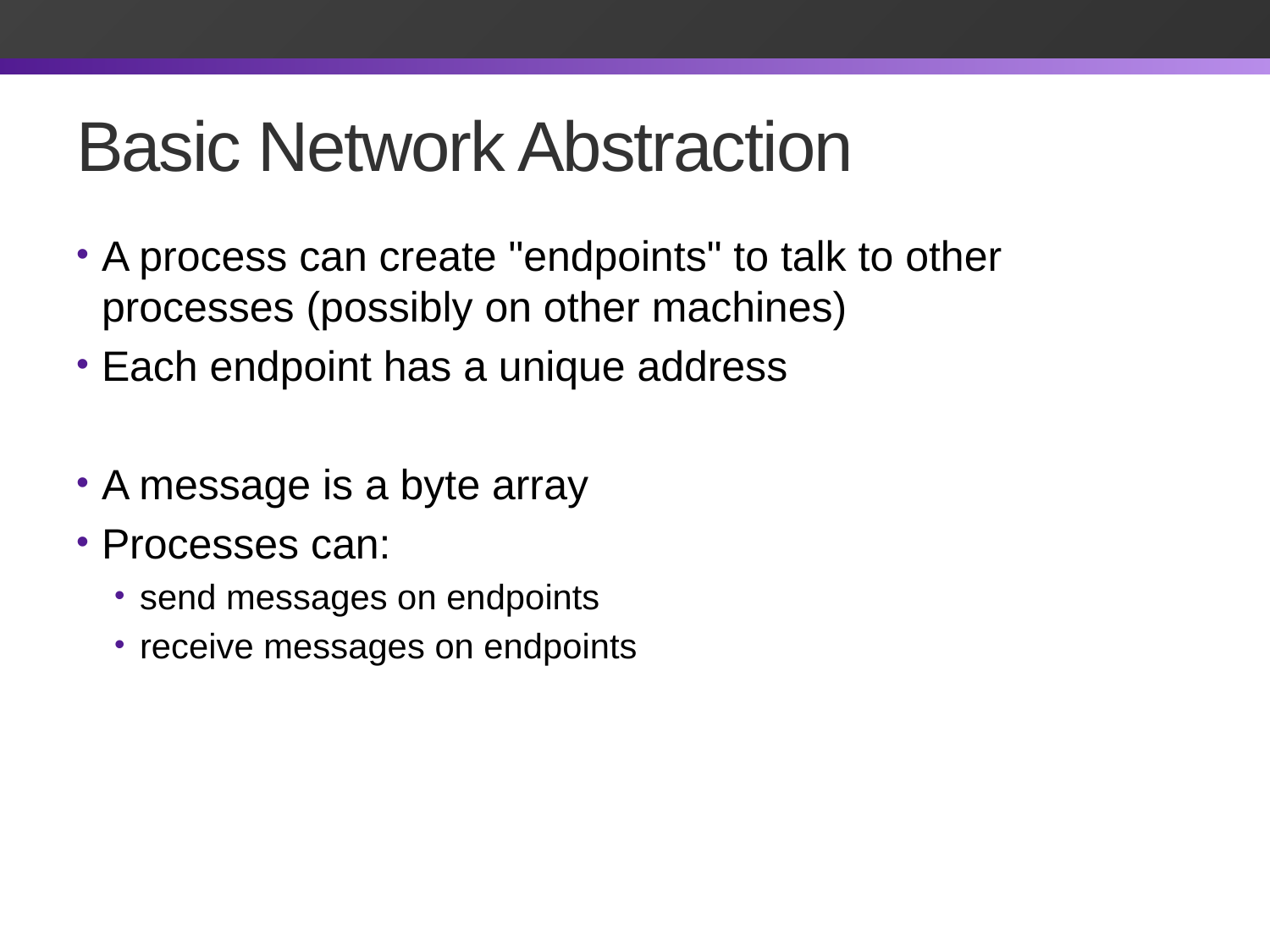

# Basic Network Abstraction
A process can create "endpoints" to talk to other processes (possibly on other machines)
Each endpoint has a unique address

A message is a byte array
Processes can:
send messages on endpoints
receive messages on endpoints